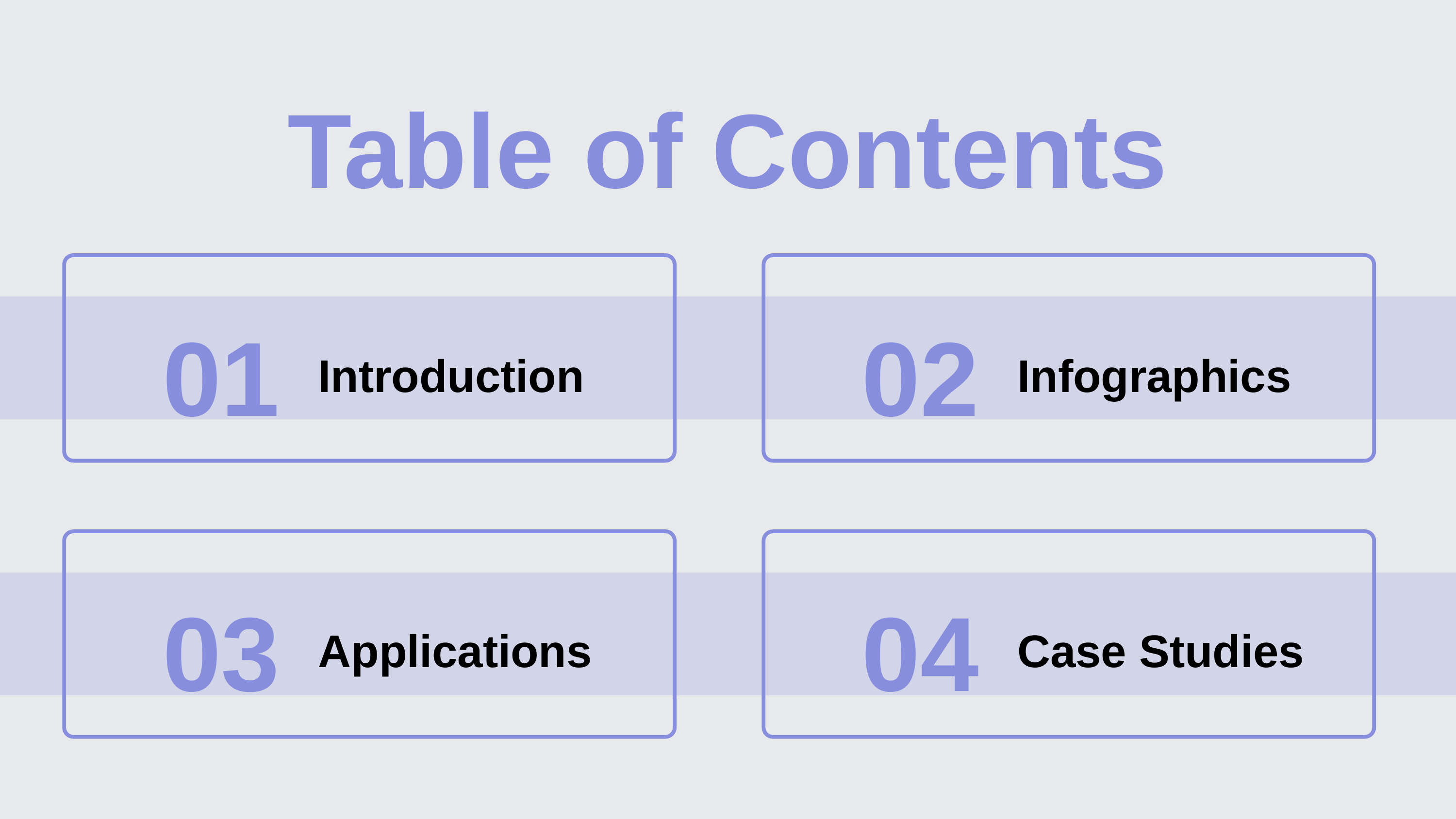

Table of Contents

01
02
Introduction
Infographics

03
04
Applications
Case Studies